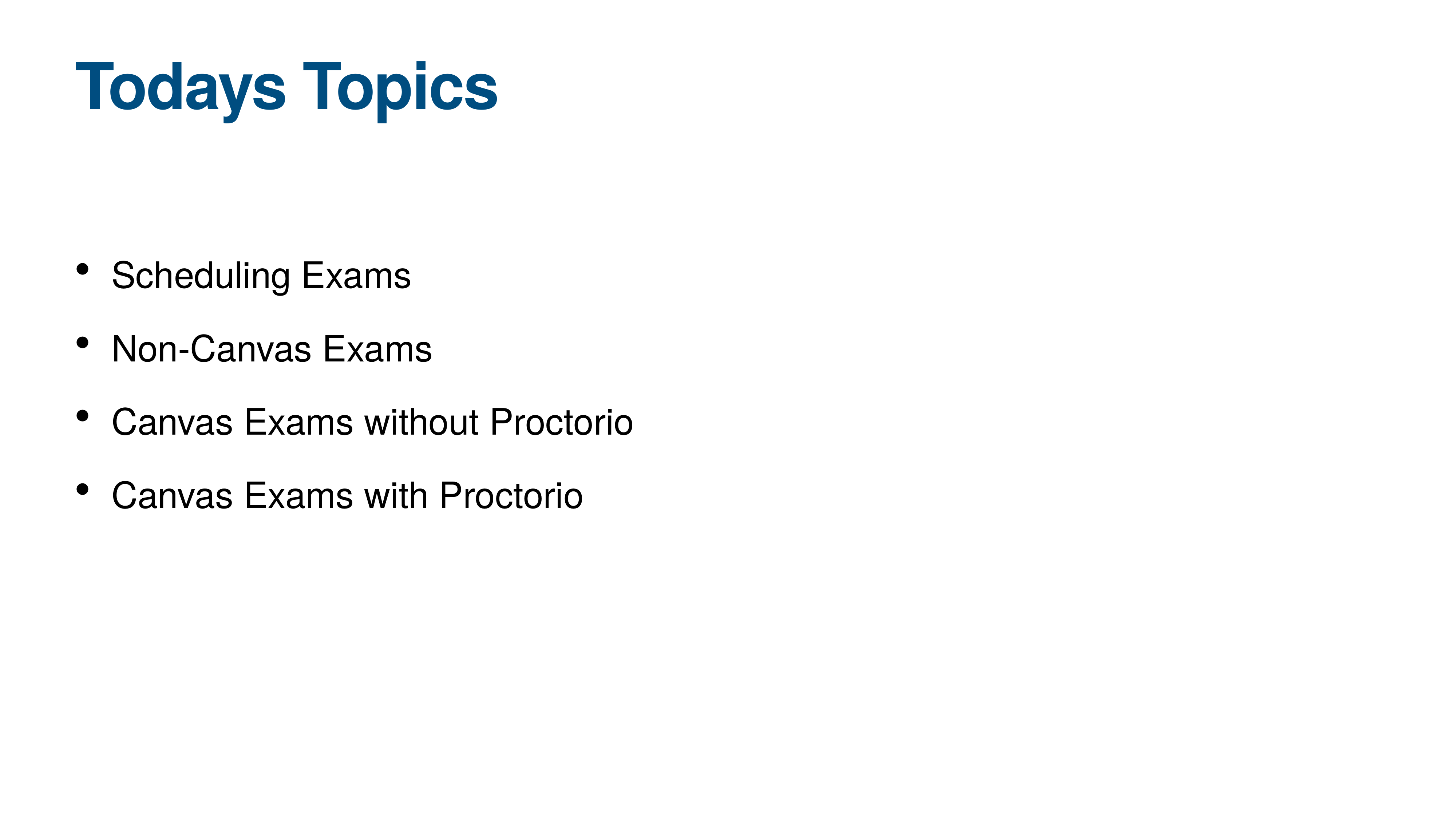

# Todays Topics
Scheduling Exams
Non-Canvas Exams
Canvas Exams without Proctorio
Canvas Exams with Proctorio